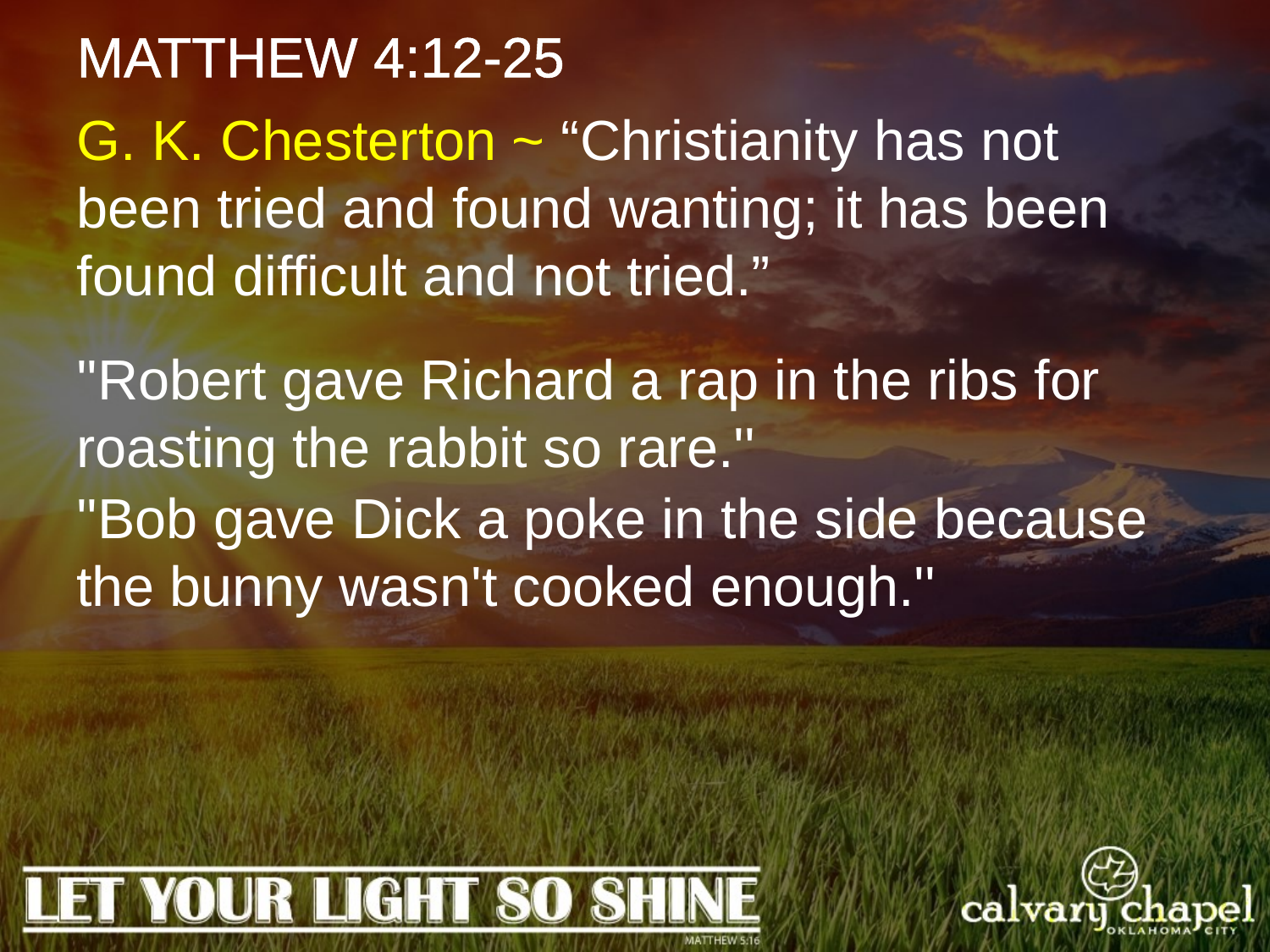

MATTHEW 4:12-25
G. K. Chesterton ~ “Christianity has not been tried and found wanting; it has been found difficult and not tried.”
''Robert gave Richard a rap in the ribs for roasting the rabbit so rare.''
''Bob gave Dick a poke in the side because the bunny wasn't cooked enough.''